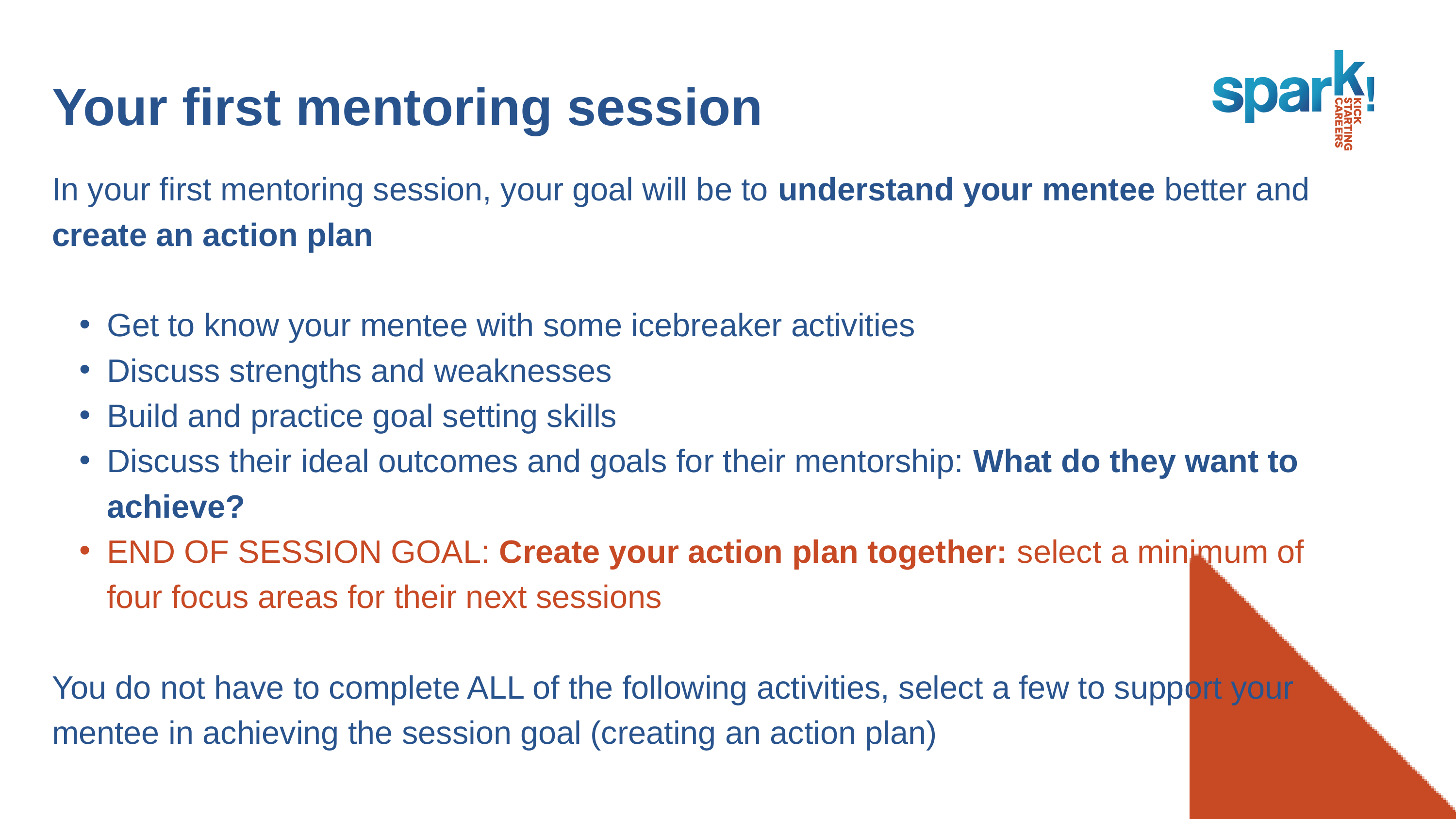

Your first mentoring session
In your first mentoring session, your goal will be to understand your mentee better and create an action plan

Get to know your mentee with some icebreaker activities
Discuss strengths and weaknesses
Build and practice goal setting skills
Discuss their ideal outcomes and goals for their mentorship: What do they want to achieve?
END OF SESSION GOAL: Create your action plan together: select a minimum of four focus areas for their next sessions

You do not have to complete ALL of the following activities, select a few to support your mentee in achieving the session goal (creating an action plan)